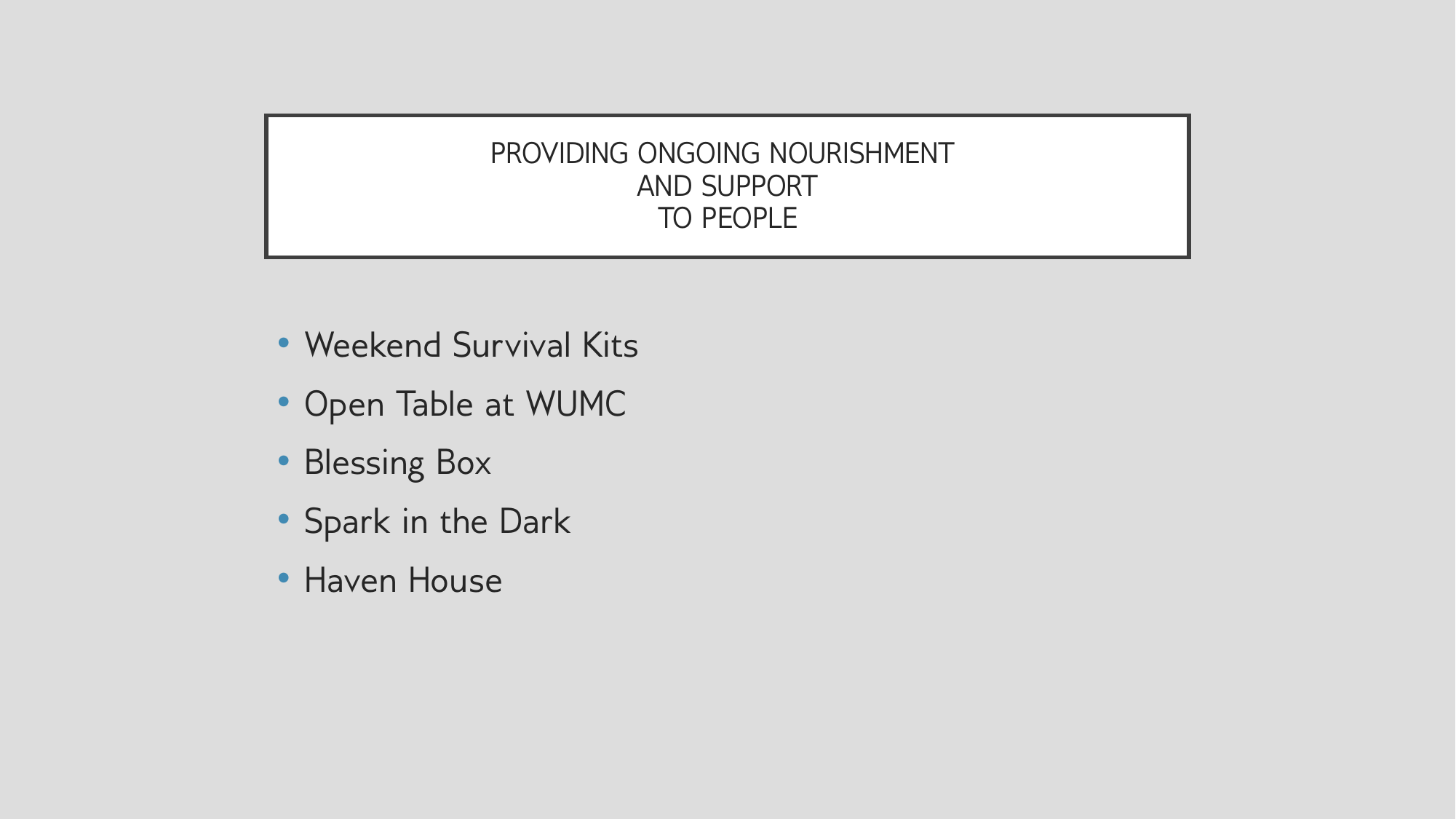

# PROVIDING ONGOING NOURISHMENT AND SUPPORT TO PEOPLE
Weekend Survival Kits
Open Table at WUMC
Blessing Box
Spark in the Dark
Haven House